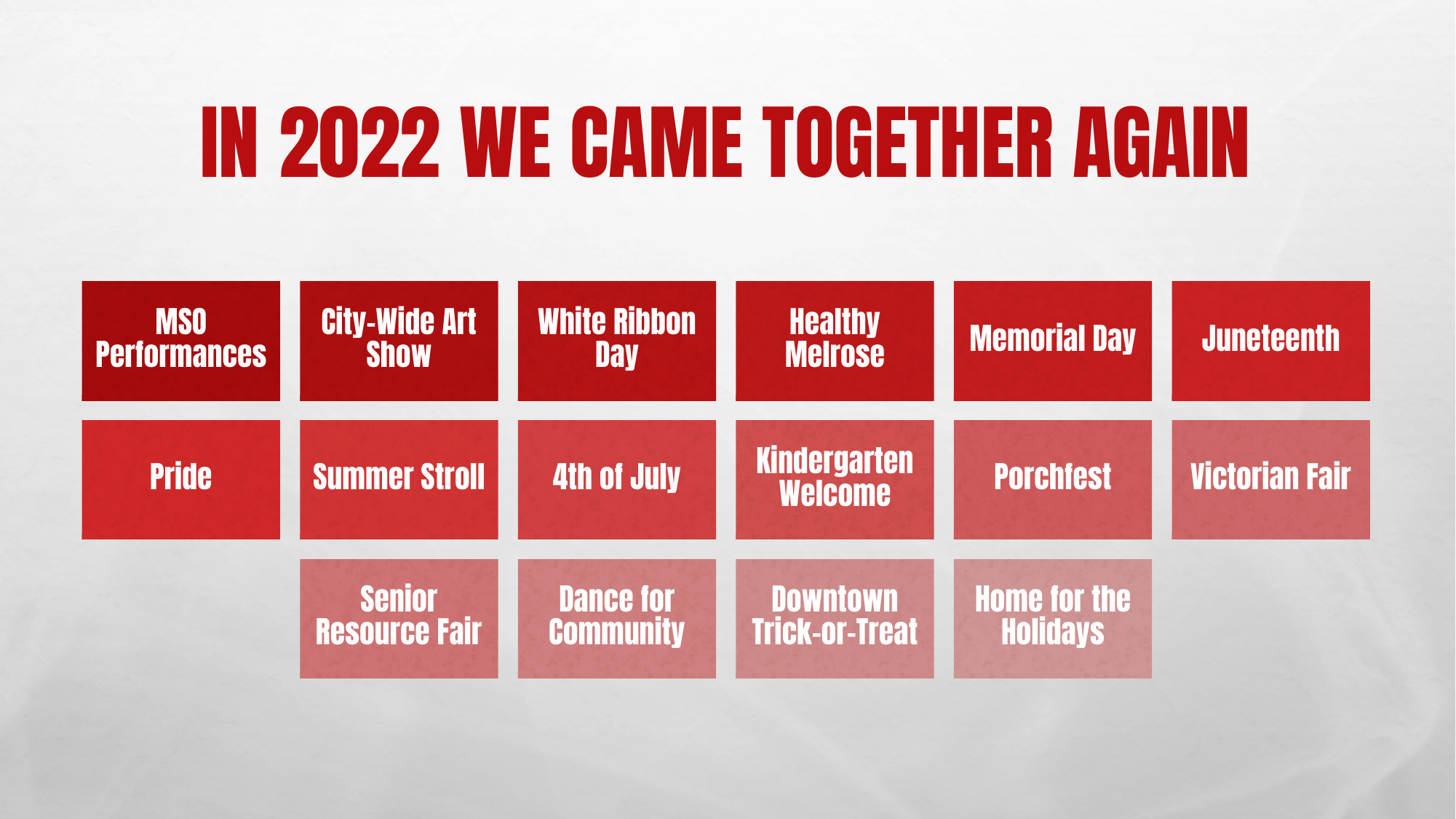

# In 2022 We Came Together Again
MSO Performances
City-Wide Art Show
White Ribbon Day
Healthy Melrose
Memorial Day
Juneteenth
Pride
Summer Stroll
4th of July
Kindergarten Welcome
Porchfest
Victorian Fair
Senior Resource Fair
Dance for Community
Downtown Trick-or-Treat
Home for the Holidays